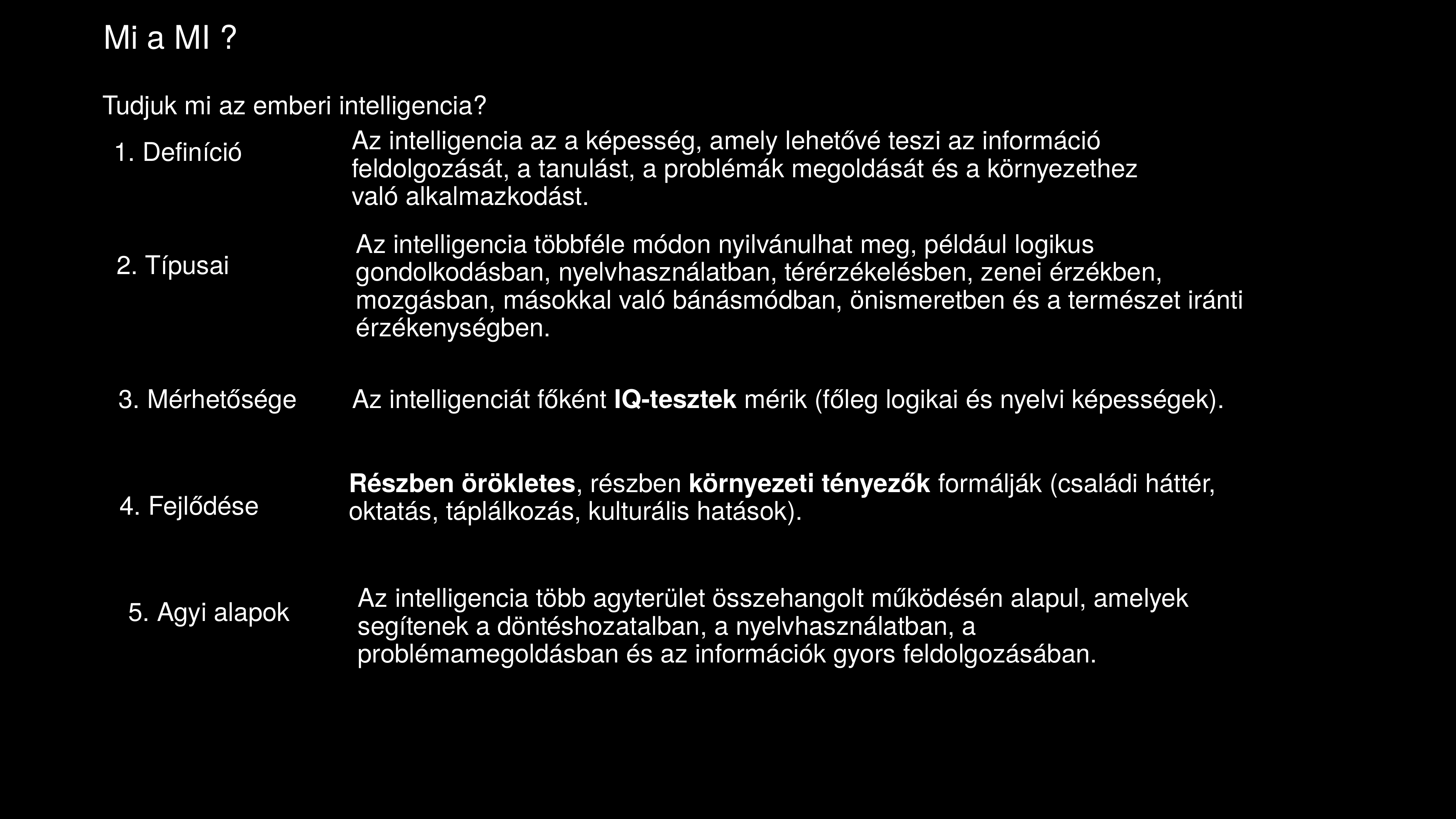

Mi a MI ?
Tudjuk mi az emberi intelligencia?
Az intelligencia az a képesség, amely lehetővé teszi az információ feldolgozását, a tanulást, a problémák megoldását és a környezethez való alkalmazkodást.
1. Definíció
Az intelligencia többféle módon nyilvánulhat meg, például logikus gondolkodásban, nyelvhasználatban, térérzékelésben, zenei érzékben, mozgásban, másokkal való bánásmódban, önismeretben és a természet iránti érzékenységben.
2. Típusai
Az intelligenciát főként IQ-tesztek mérik (főleg logikai és nyelvi képességek).
3. Mérhetősége
Részben örökletes, részben környezeti tényezők formálják (családi háttér, oktatás, táplálkozás, kulturális hatások).
4. Fejlődése
Az intelligencia több agyterület összehangolt működésén alapul, amelyek segítenek a döntéshozatalban, a nyelvhasználatban, a problémamegoldásban és az információk gyors feldolgozásában.
5. Agyi alapok